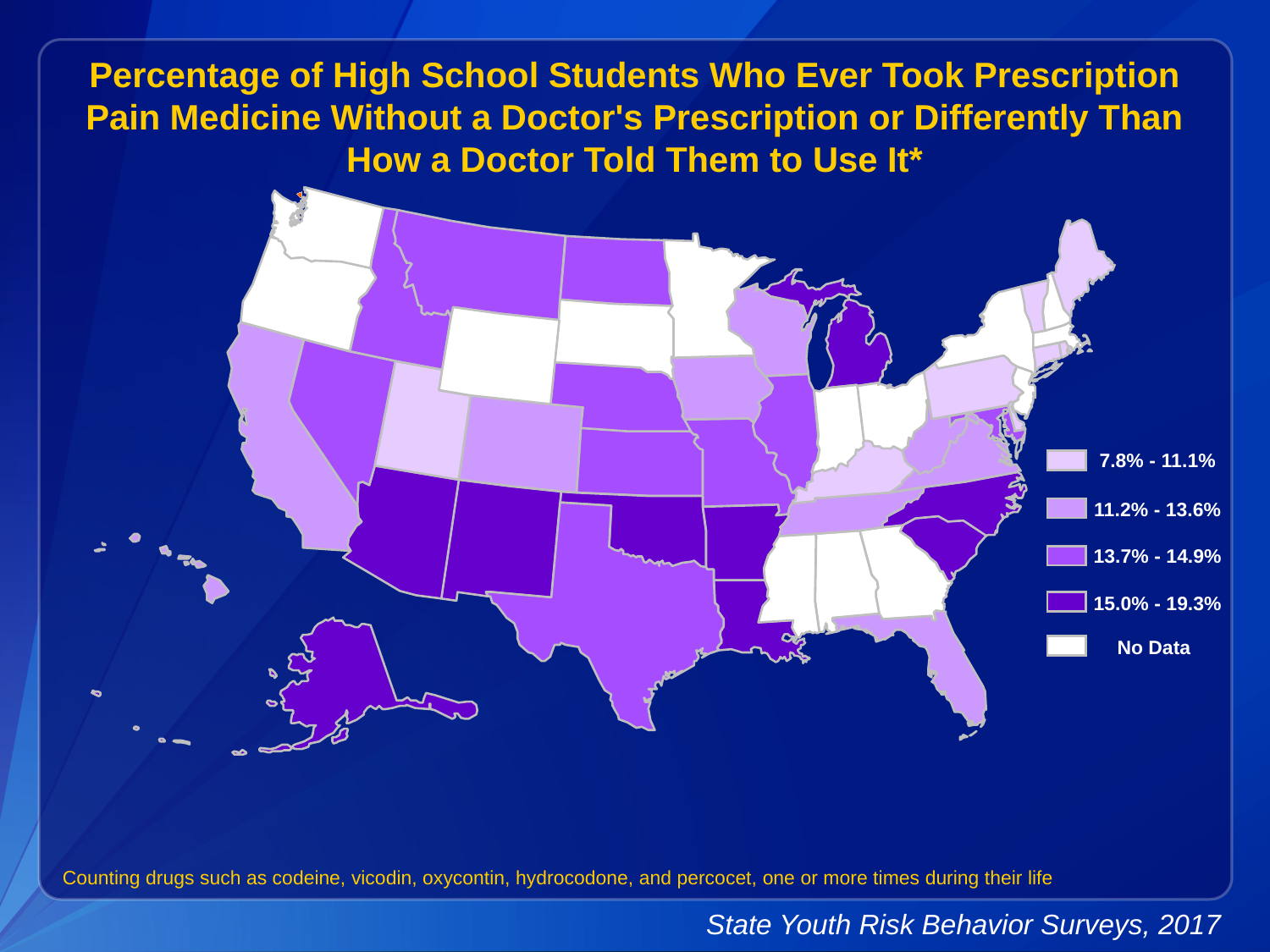

Percentage of High School Students Who Ever Took Prescription Pain Medicine Without a Doctor's Prescription or Differently Than How a Doctor Told Them to Use It*

7.8% - 11.1%

11.2% - 13.6%

13.7% - 14.9%

15.0% - 19.3%

No Data

Counting drugs such as codeine, vicodin, oxycontin, hydrocodone, and percocet, one or more times during their life
State Youth Risk Behavior Surveys, 2017